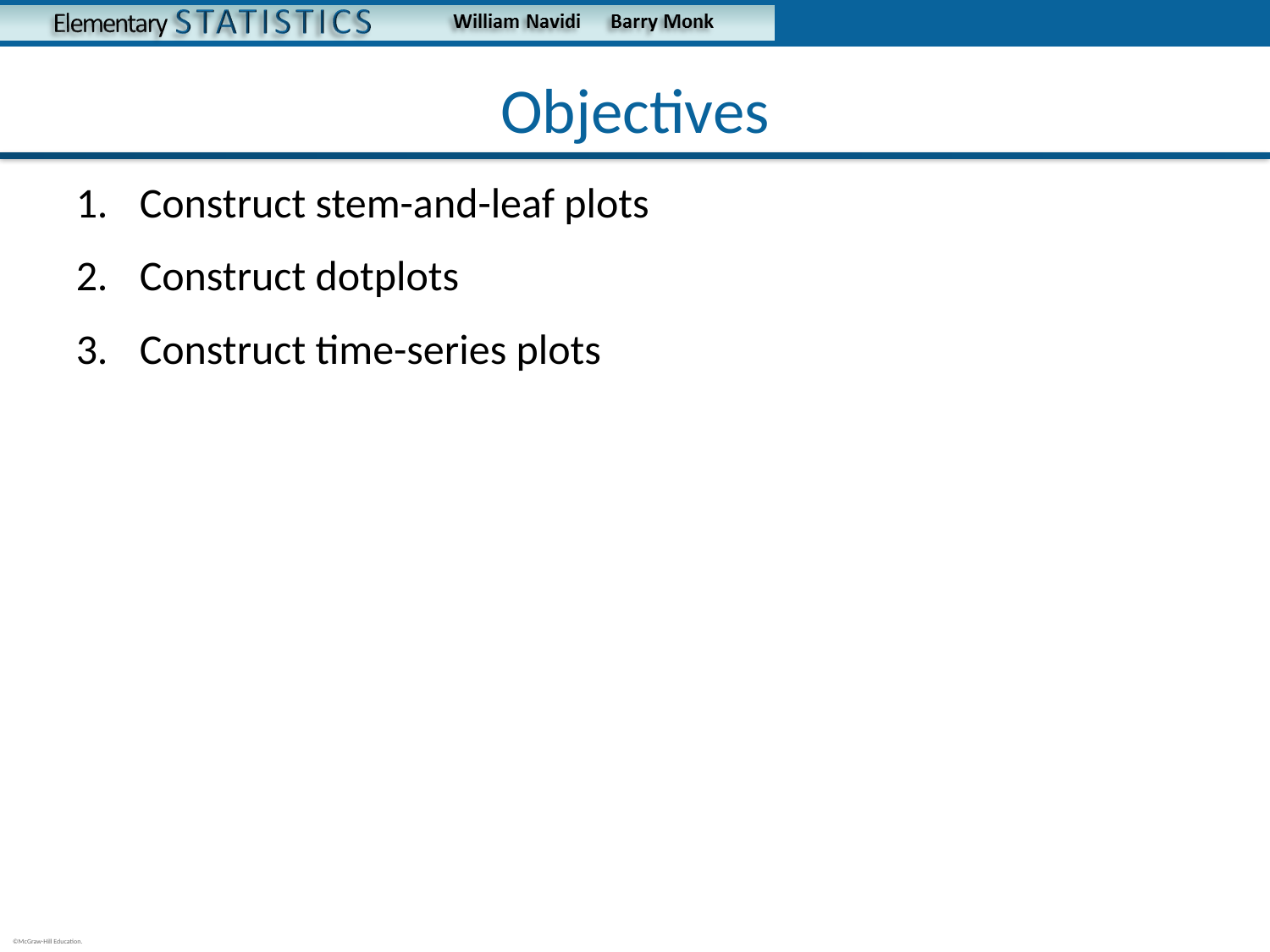

# Objectives
Construct stem-and-leaf plots
Construct dotplots
Construct time-series plots